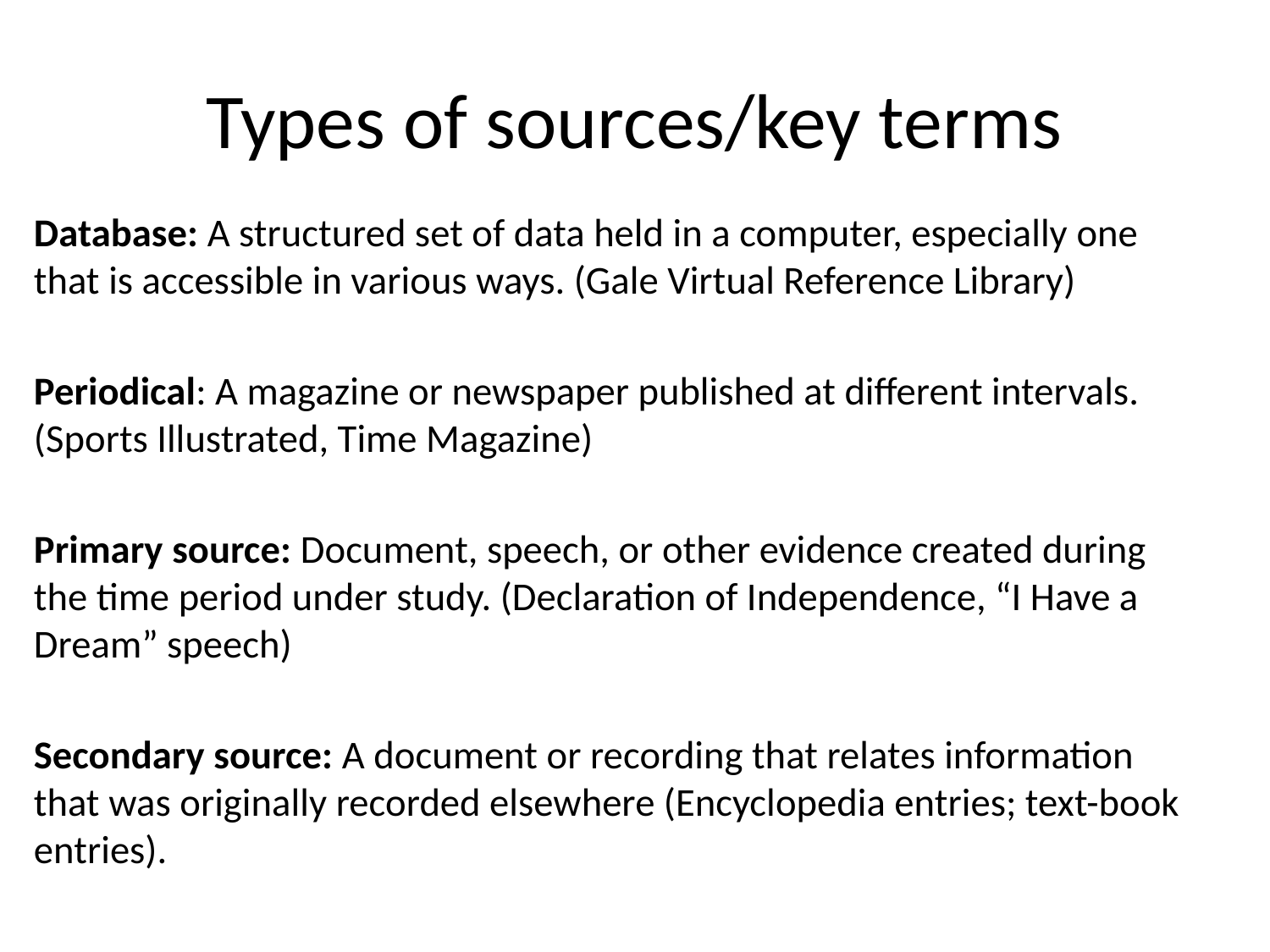

# Types of sources/key terms
Database: A structured set of data held in a computer, especially one that is accessible in various ways. (Gale Virtual Reference Library)

Periodical: A magazine or newspaper published at different intervals. (Sports Illustrated, Time Magazine)

Primary source: Document, speech, or other evidence created during the time period under study. (Declaration of Independence, “I Have a Dream” speech)

Secondary source: A document or recording that relates information that was originally recorded elsewhere (Encyclopedia entries; text-book entries).